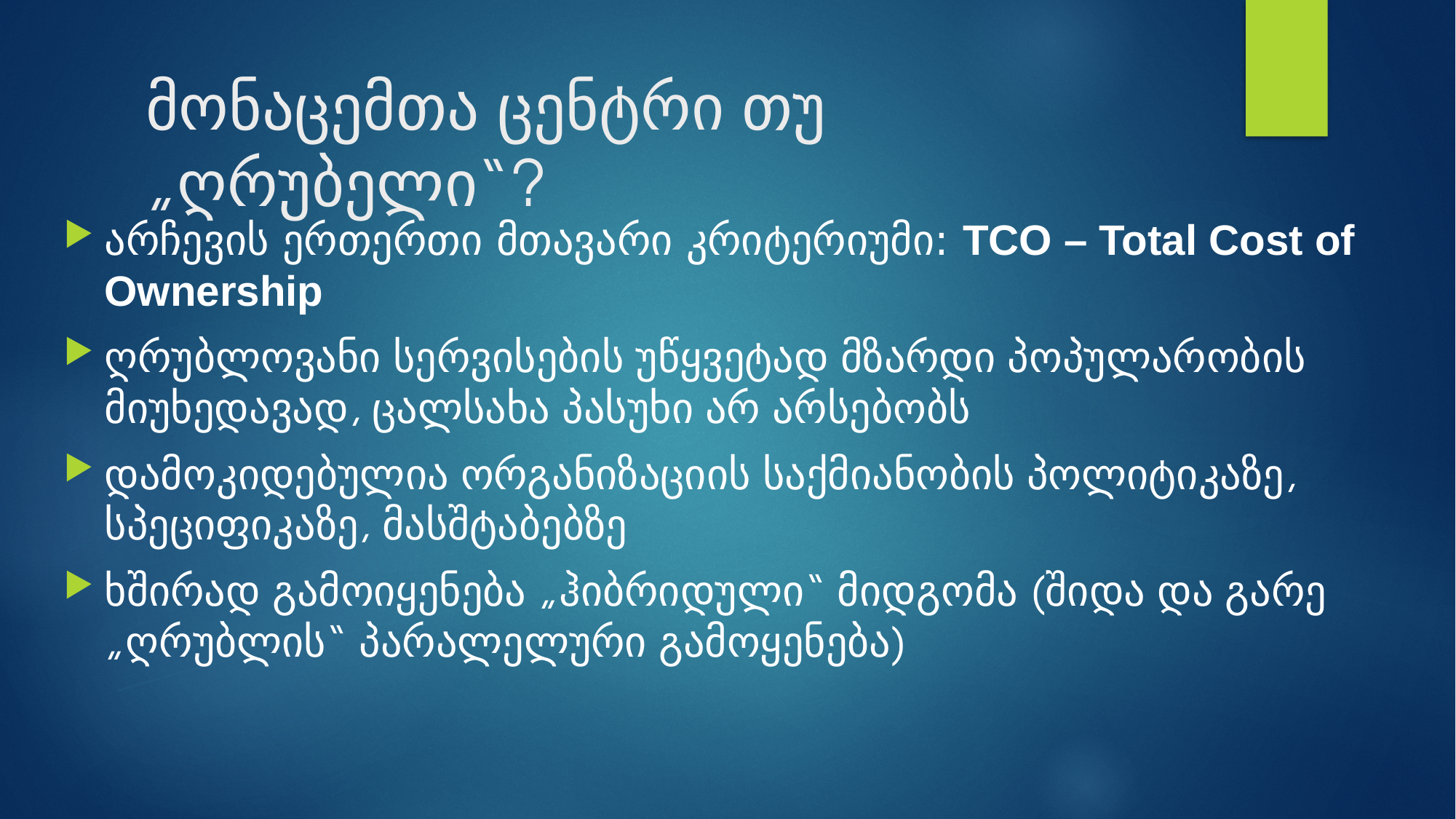

# მონაცემთა ცენტრი თუ „ღრუბელი“?
არჩევის ერთერთი მთავარი კრიტერიუმი: TCO – Total Cost of Ownership
ღრუბლოვანი სერვისების უწყვეტად მზარდი პოპულარობის მიუხედავად, ცალსახა პასუხი არ არსებობს
დამოკიდებულია ორგანიზაციის საქმიანობის პოლიტიკაზე, სპეციფიკაზე, მასშტაბებზე
ხშირად გამოიყენება „ჰიბრიდული“ მიდგომა (შიდა და გარე „ღრუბლის“ პარალელური გამოყენება)